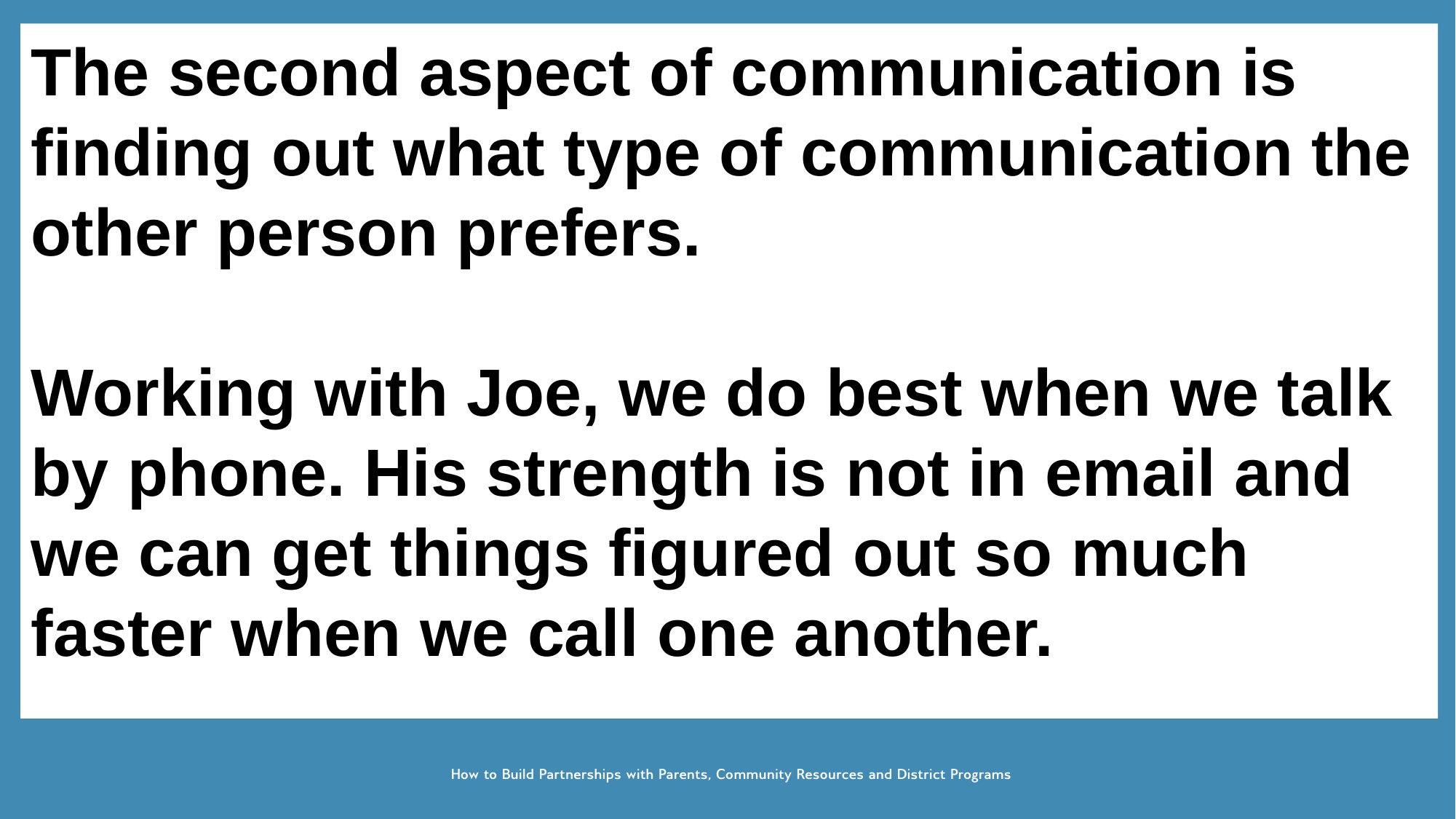

The second aspect of communication is finding out what type of communication the other person prefers.

Working with Joe, we do best when we talk by phone. His strength is not in email and we can get things figured out so much faster when we call one another.

How to Build Partnerships with Parents, Community Resources and District Programs